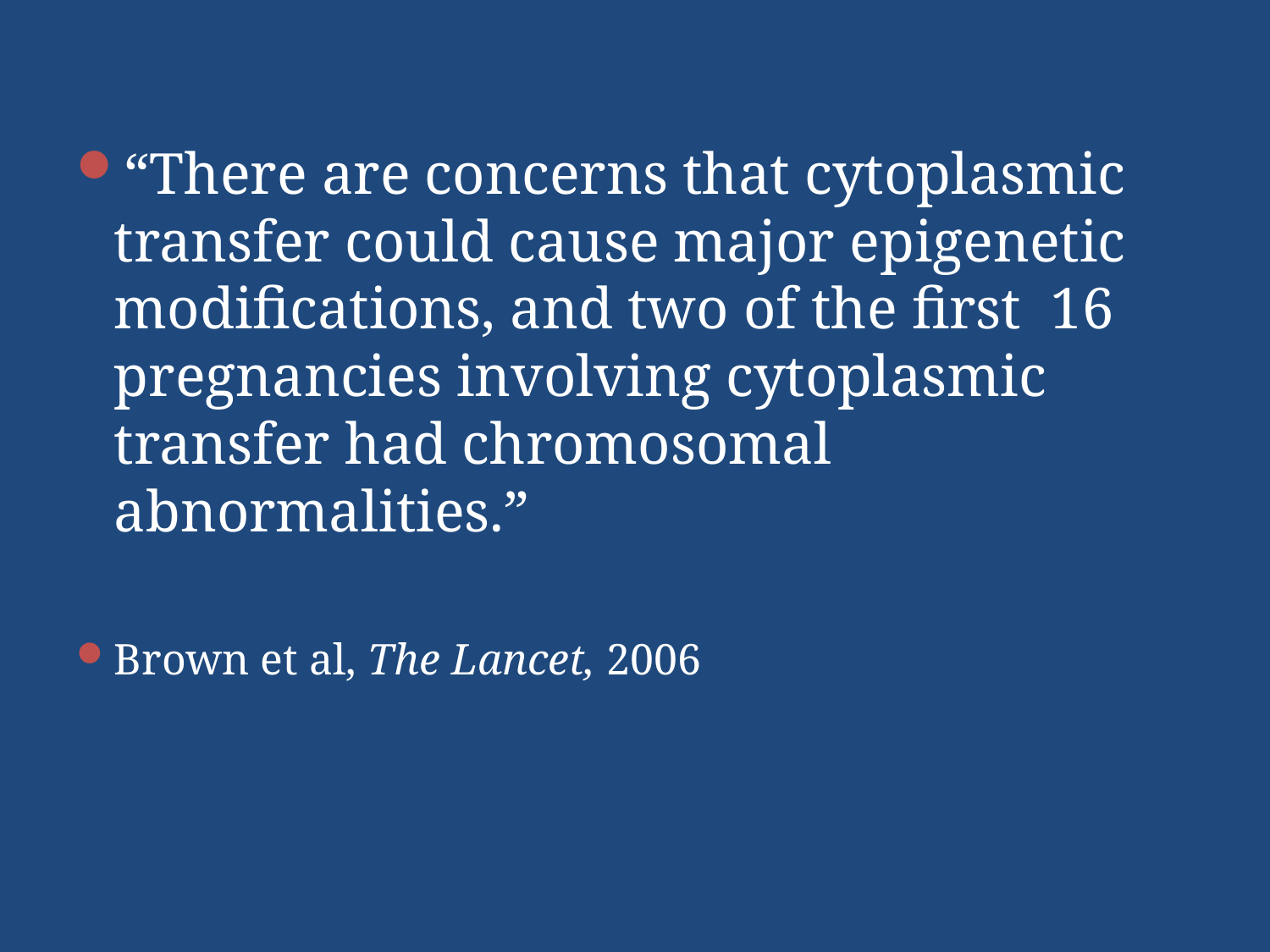

“There are concerns that cytoplasmic transfer could cause major epigenetic modifications, and two of the first  16 pregnancies involving cytoplasmic transfer had chromosomal abnormalities.”

Brown et al, The Lancet, 2006